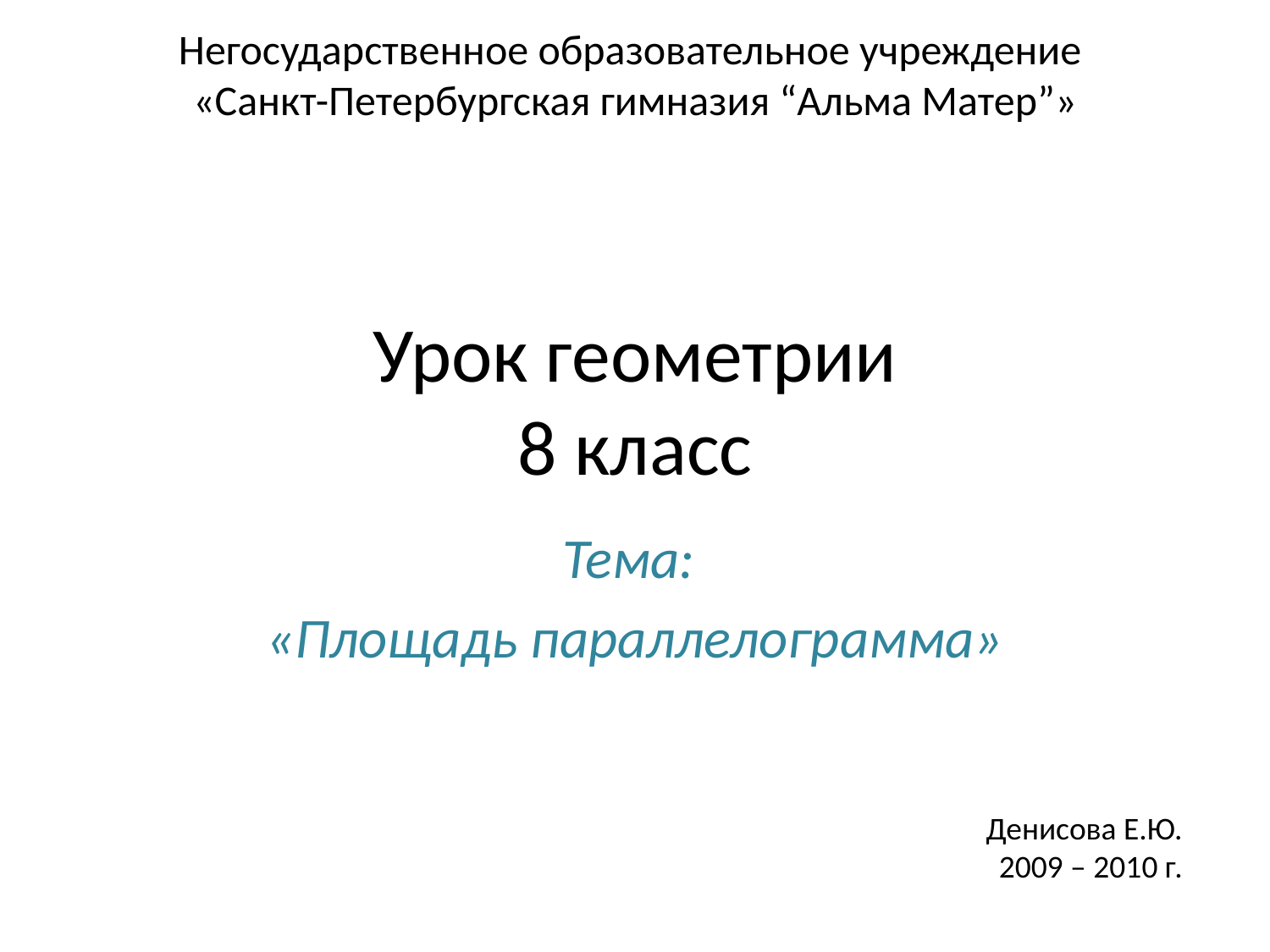

# Урок геометрии 8 класс
Негосударственное образовательное учреждение
«Санкт-Петербургская гимназия “Альма Матер”»
Тема:
«Площадь параллелограмма»

Денисова Е.Ю.
2009 – 2010 г.